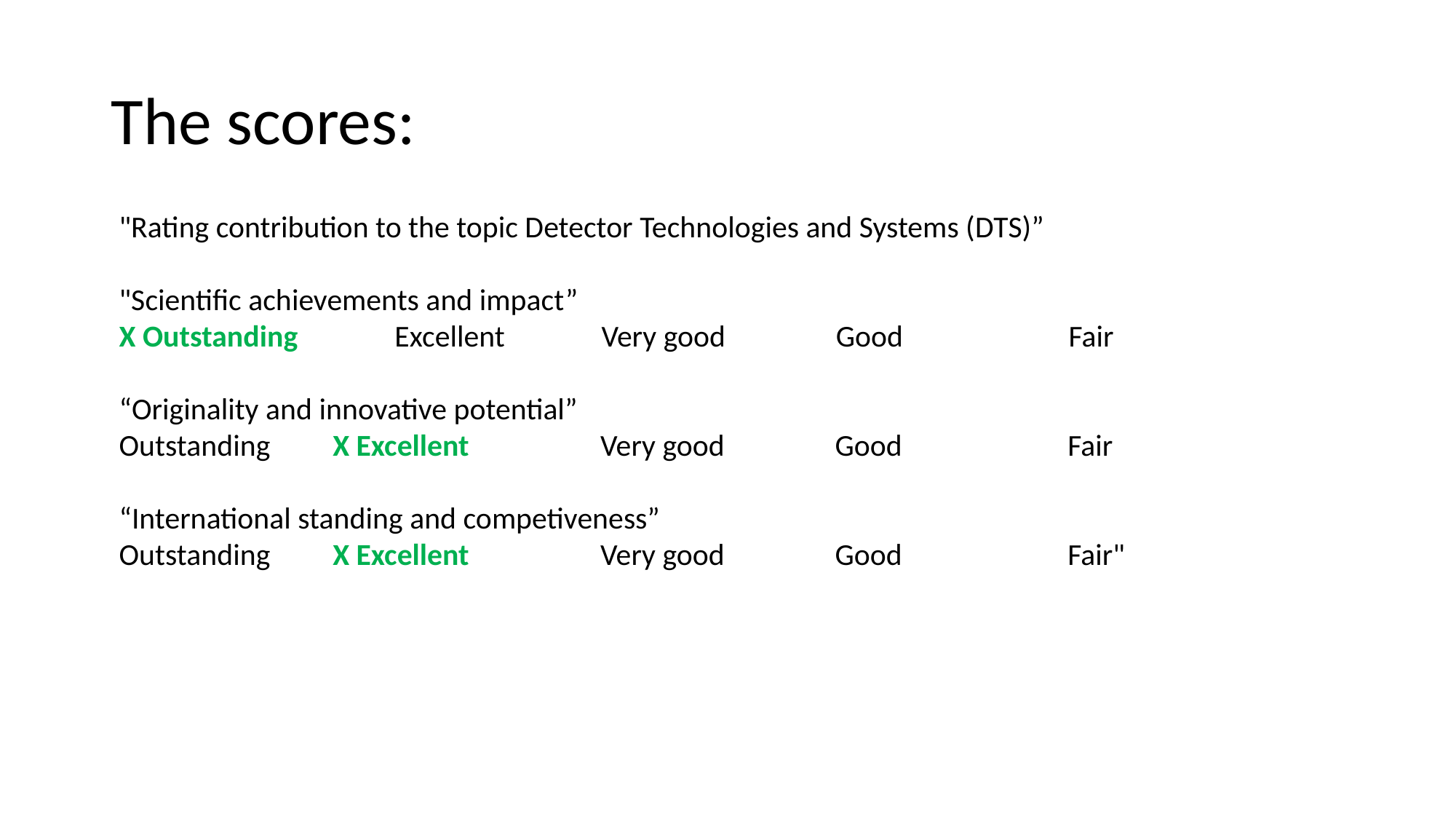

# The scores:
"Rating contribution to the topic Detector Technologies and Systems (DTS)”

"Scientific achievements and impact”
X Outstanding              Excellent              Very good                Good                        Fair

“Originality and innovative potential”
Outstanding         X Excellent                   Very good                Good                        Fair

“International standing and competiveness”
Outstanding         X Excellent                   Very good                Good                        Fair"